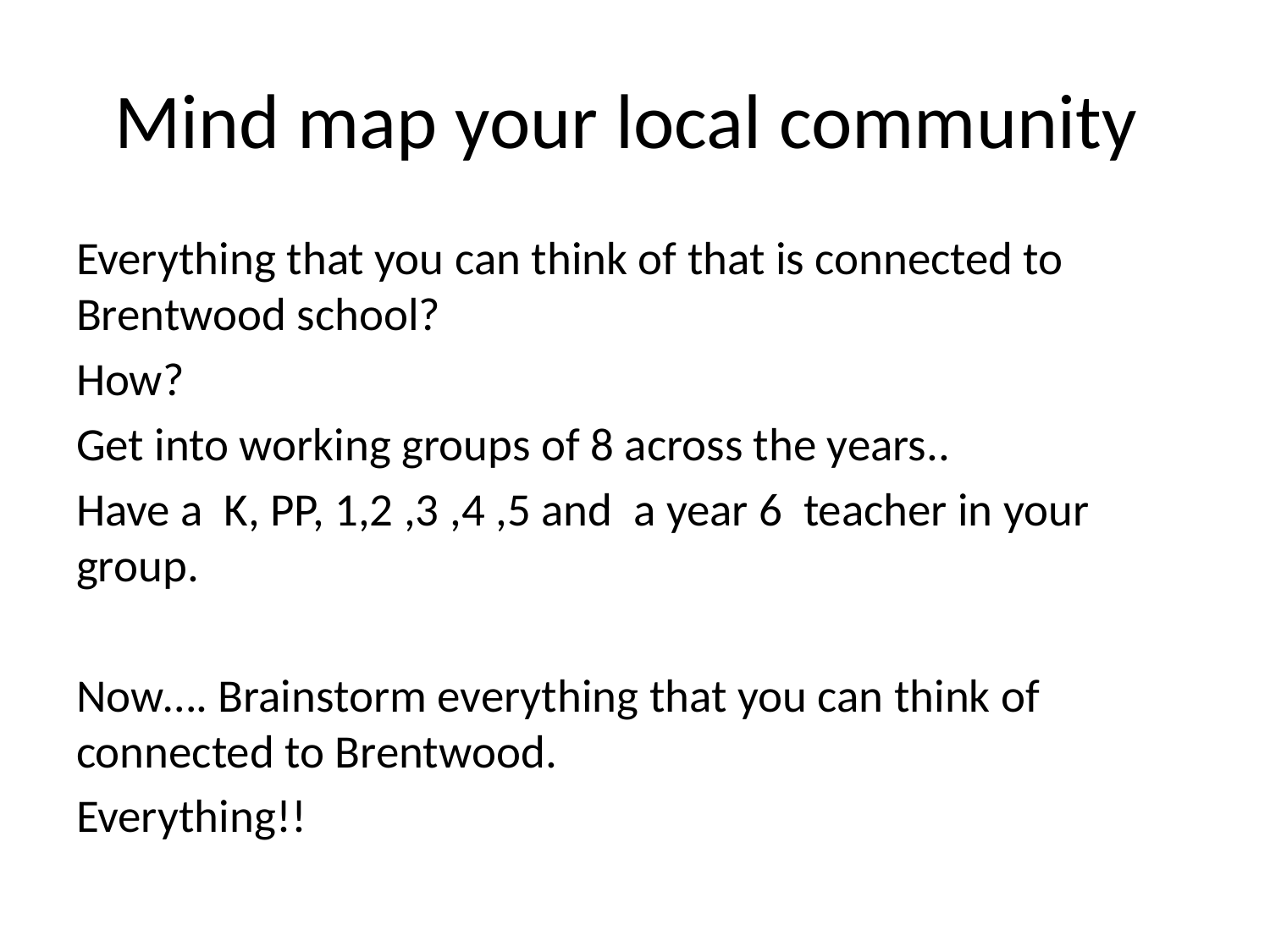

# Mind map your local community
Everything that you can think of that is connected to Brentwood school?
How?
Get into working groups of 8 across the years..
Have a  K, PP, 1,2 ,3 ,4 ,5 and  a year 6  teacher in your group.

Now…. Brainstorm everything that you can think of connected to Brentwood.
Everything!!